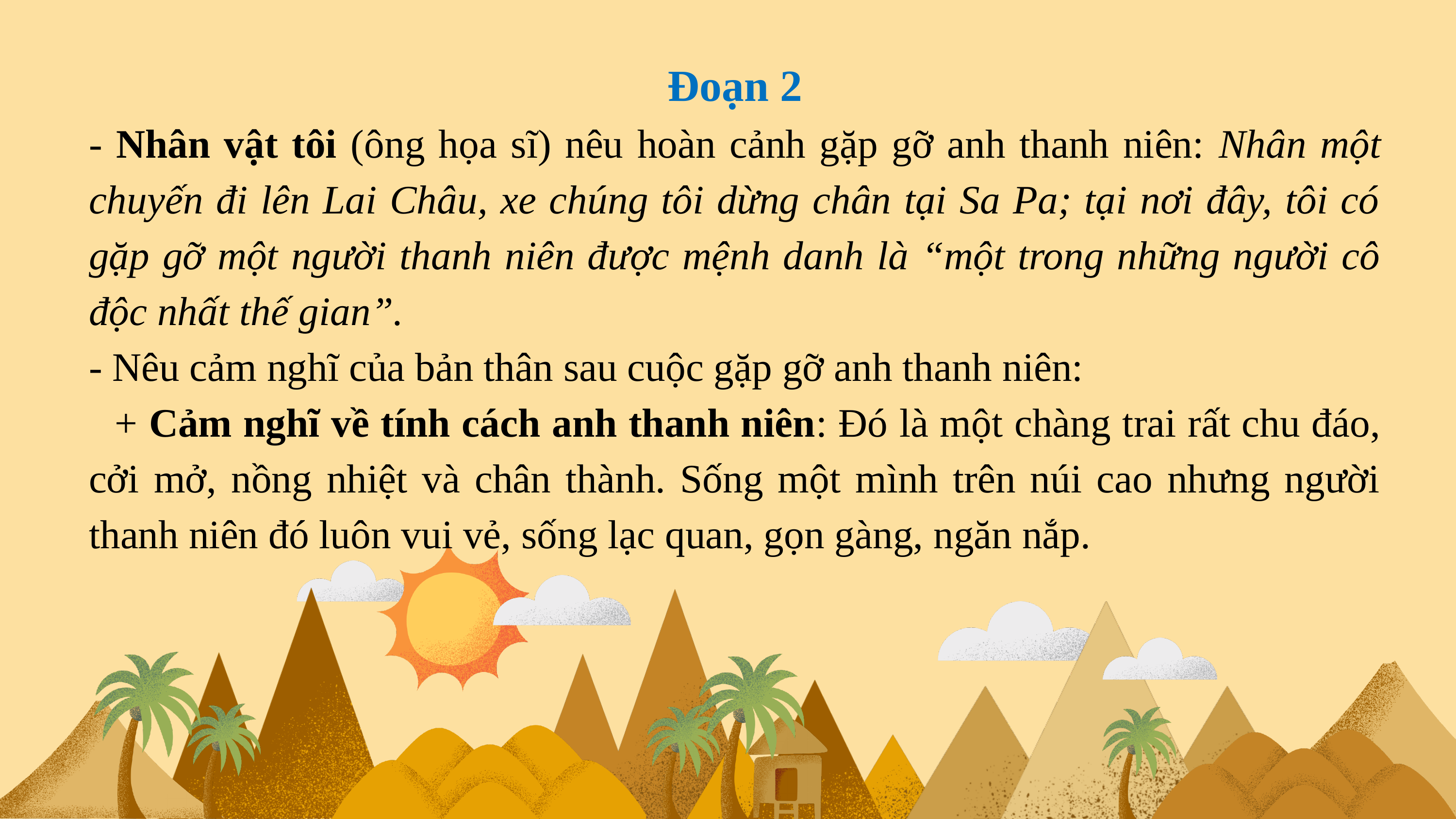

Đoạn 2
- Nhân vật tôi (ông họa sĩ) nêu hoàn cảnh gặp gỡ anh thanh niên: Nhân một chuyến đi lên Lai Châu, xe chúng tôi dừng chân tại Sa Pa; tại nơi đây, tôi có gặp gỡ một người thanh niên được mệnh danh là “một trong những người cô độc nhất thế gian”.
- Nêu cảm nghĩ của bản thân sau cuộc gặp gỡ anh thanh niên:
 + Cảm nghĩ về tính cách anh thanh niên: Đó là một chàng trai rất chu đáo, cởi mở, nồng nhiệt và chân thành. Sống một mình trên núi cao nhưng người thanh niên đó luôn vui vẻ, sống lạc quan, gọn gàng, ngăn nắp.